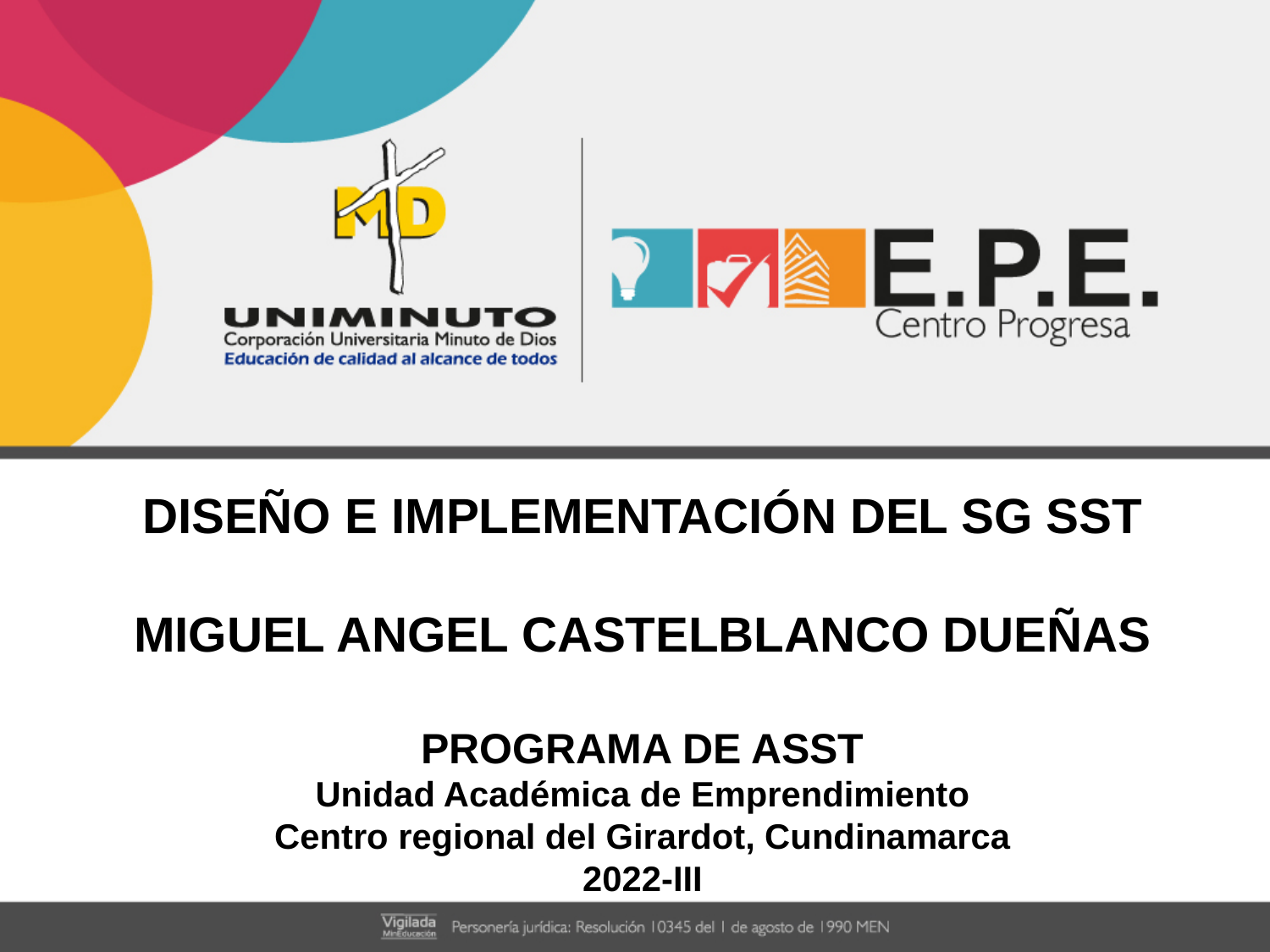

DISEÑO E IMPLEMENTACIÓN DEL SG SST

MIGUEL ANGEL CASTELBLANCO DUEÑAS

PROGRAMA DE ASST
Unidad Académica de Emprendimiento
Centro regional del Girardot, Cundinamarca
2022-III